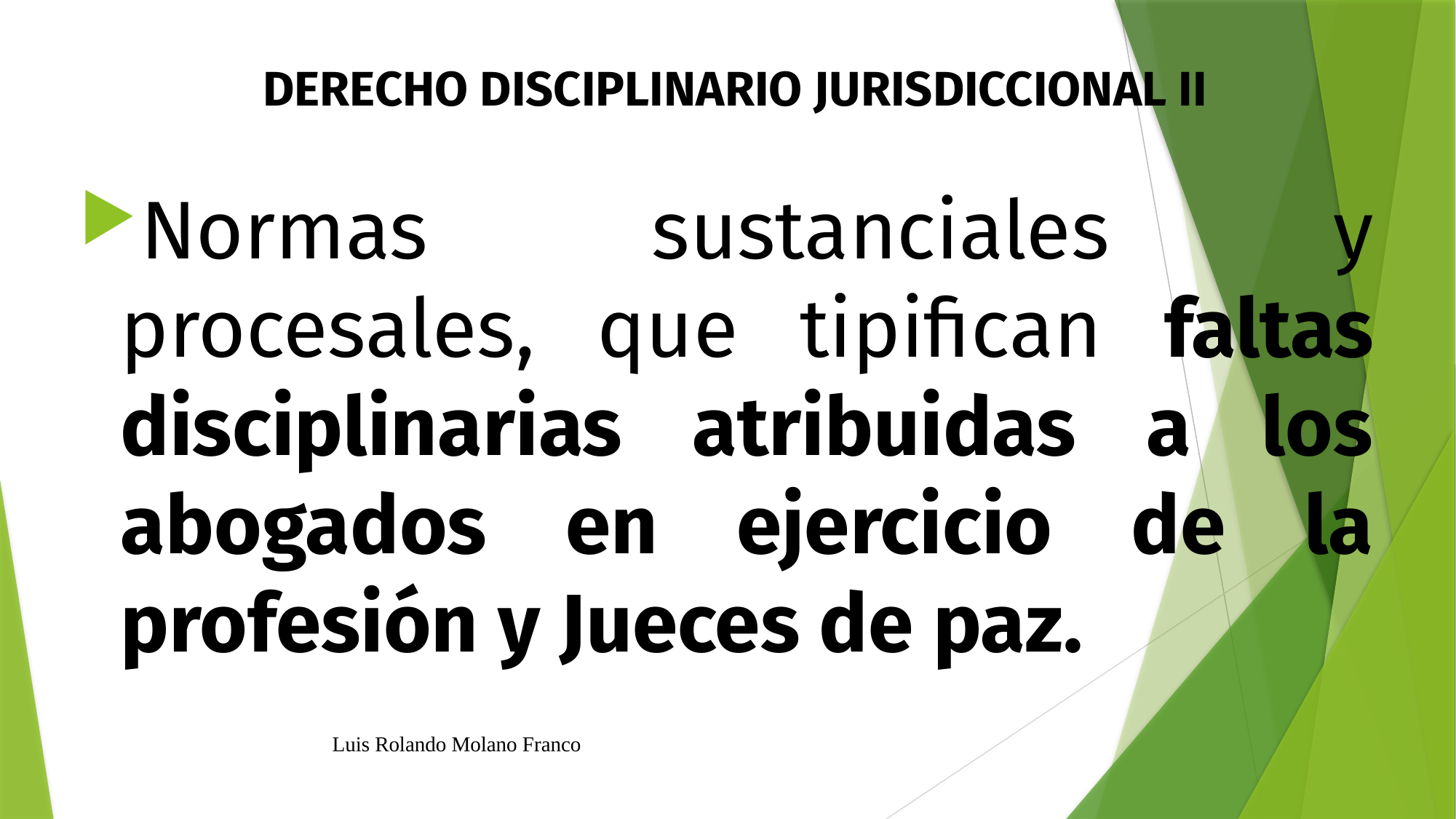

# DERECHO DISCIPLINARIO JURISDICCIONAL II
Normas sustanciales y procesales, que tipifican faltas disciplinarias atribuidas a los abogados en ejercicio de la profesión y Jueces de paz.

Luis Rolando Molano Franco